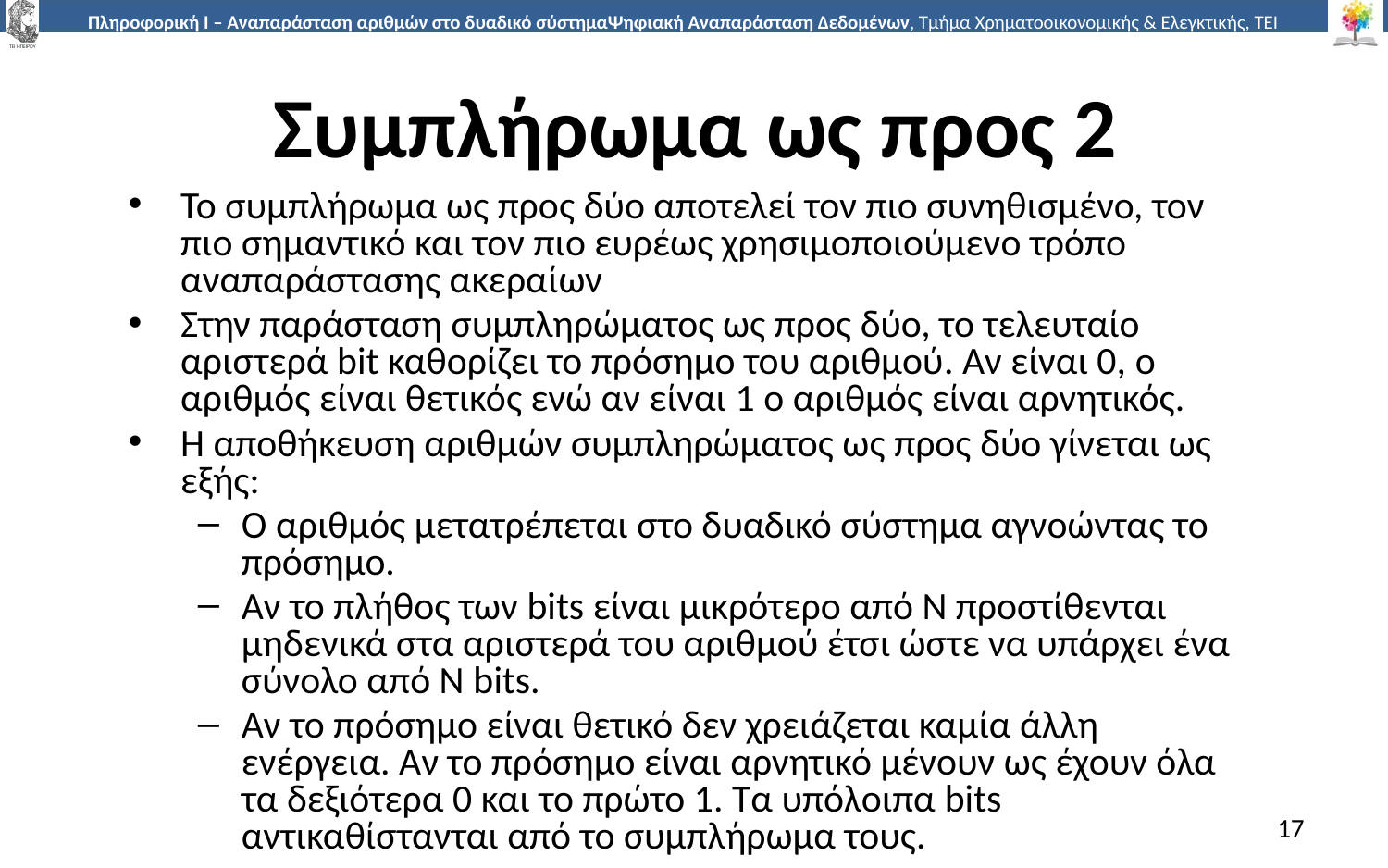

# Συμπλήρωμα ως προς 2
Το συμπλήρωμα ως προς δύο αποτελεί τον πιο συνηθισμένο, τον πιο σημαντικό και τον πιο ευρέως χρησιμοποιούμενο τρόπο αναπαράστασης ακεραίων
Στην παράσταση συμπληρώματος ως προς δύο, το τελευταίο αριστερά bit καθορίζει το πρόσημο του αριθμού. Αν είναι 0, ο αριθμός είναι θετικός ενώ αν είναι 1 ο αριθμός είναι αρνητικός.
Η αποθήκευση αριθμών συμπληρώματος ως προς δύο γίνεται ως εξής:
Ο αριθμός μετατρέπεται στο δυαδικό σύστημα αγνοώντας το πρόσημο.
Αν το πλήθος των bits είναι μικρότερο από Ν προστίθενται μηδενικά στα αριστερά του αριθμού έτσι ώστε να υπάρχει ένα σύνολο από Ν bits.
Αν το πρόσημο είναι θετικό δεν χρειάζεται καμία άλλη ενέργεια. Αν το πρόσημο είναι αρνητικό μένουν ως έχουν όλα τα δεξιότερα 0 και το πρώτο 1. Τα υπόλοιπα bits αντικαθίστανται από το συμπλήρωμα τους.
17